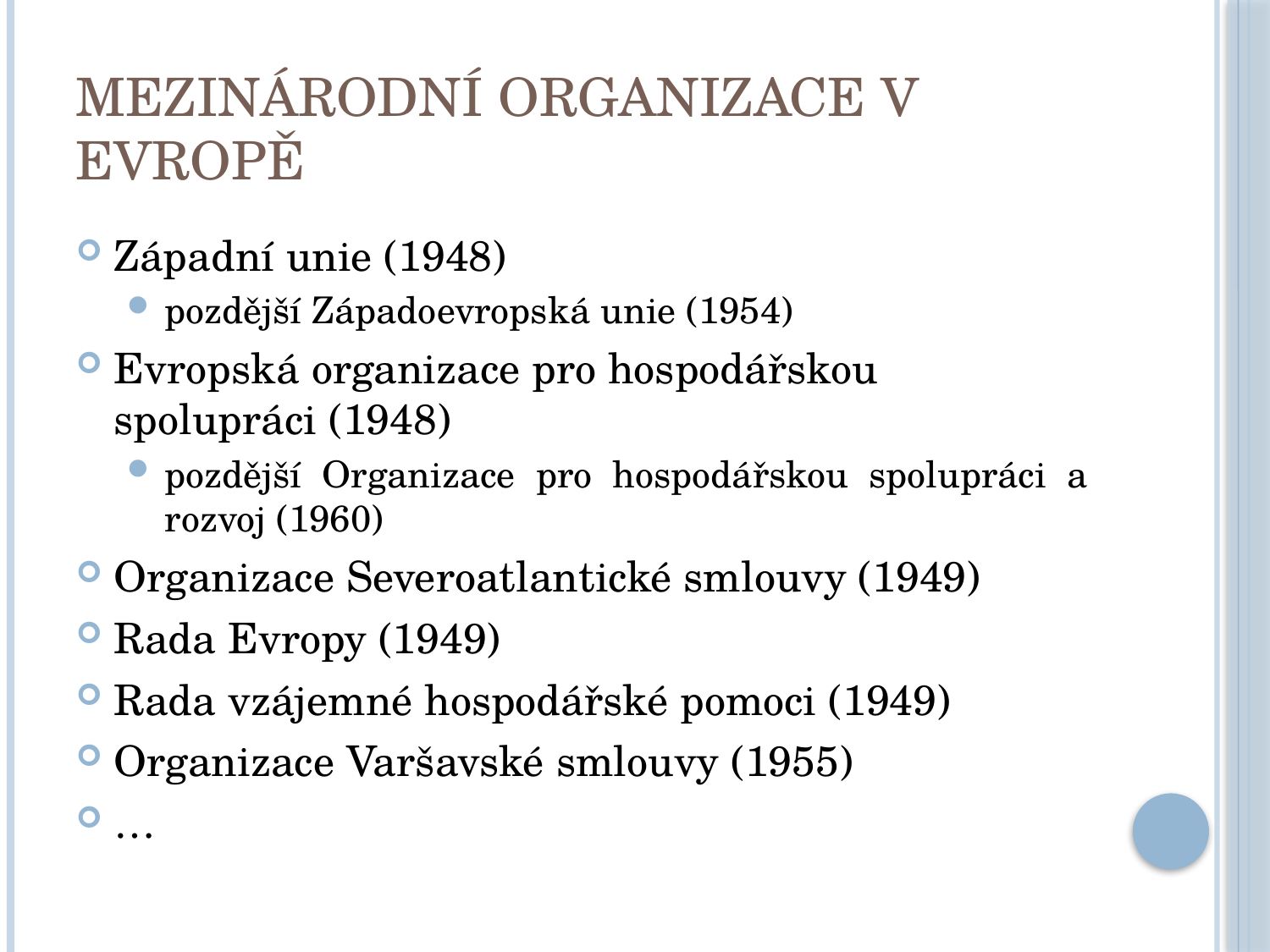

# Mezinárodní organizace v Evropě
Západní unie (1948)
pozdější Západoevropská unie (1954)
Evropská organizace pro hospodářskou spolupráci (1948)
pozdější Organizace pro hospodářskou spolupráci a rozvoj (1960)
Organizace Severoatlantické smlouvy (1949)
Rada Evropy (1949)
Rada vzájemné hospodářské pomoci (1949)
Organizace Varšavské smlouvy (1955)
…